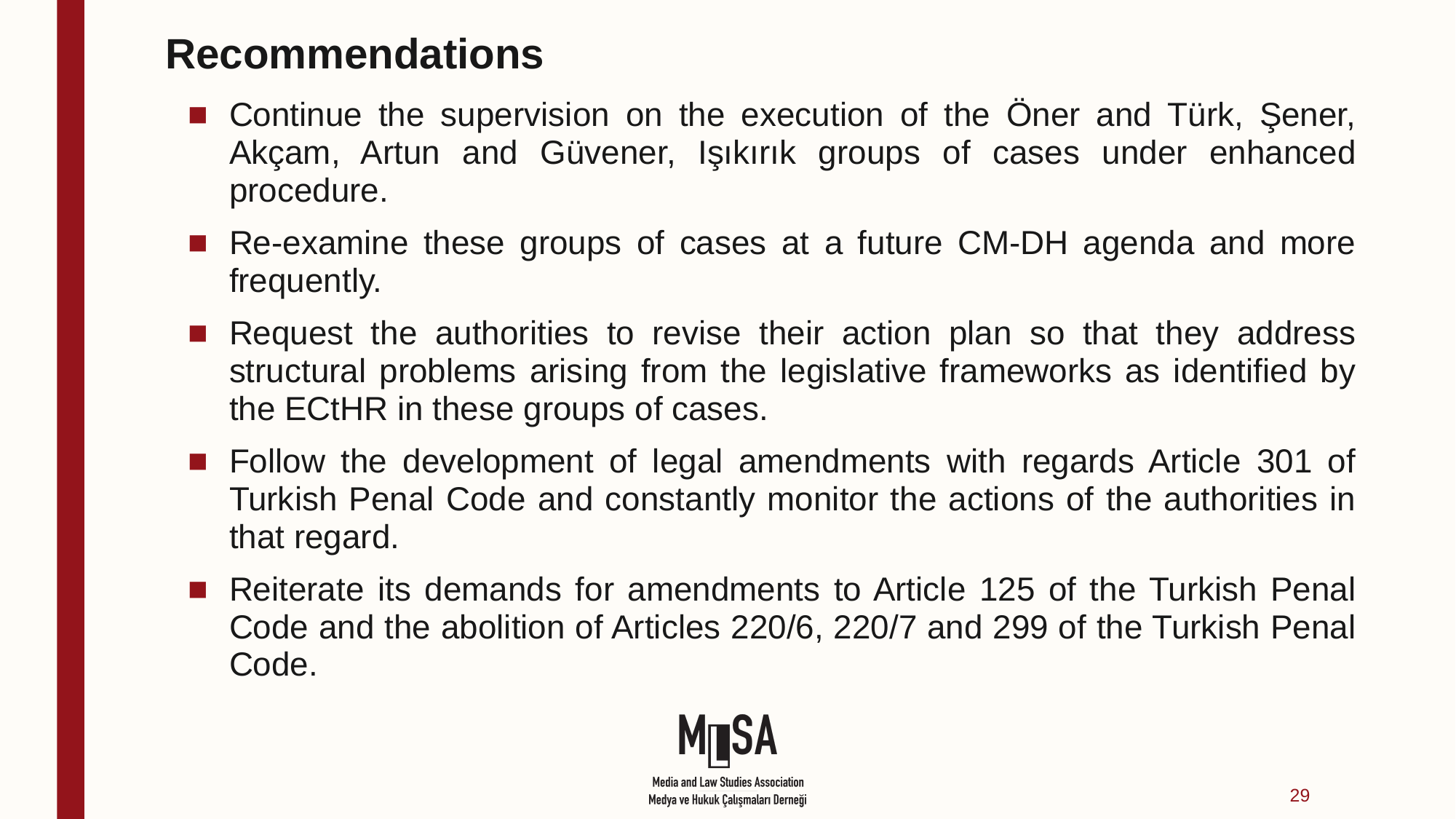

# Recommendations
Continue the supervision on the execution of the Öner and Türk, Şener, Akçam, Artun and Güvener, Işıkırık groups of cases under enhanced procedure.
Re-examine these groups of cases at a future CM-DH agenda and more frequently.
Request the authorities to revise their action plan so that they address structural problems arising from the legislative frameworks as identified by the ECtHR in these groups of cases.
Follow the development of legal amendments with regards Article 301 of Turkish Penal Code and constantly monitor the actions of the authorities in that regard.
Reiterate its demands for amendments to Article 125 of the Turkish Penal Code and the abolition of Articles 220/6, 220/7 and 299 of the Turkish Penal Code.

29